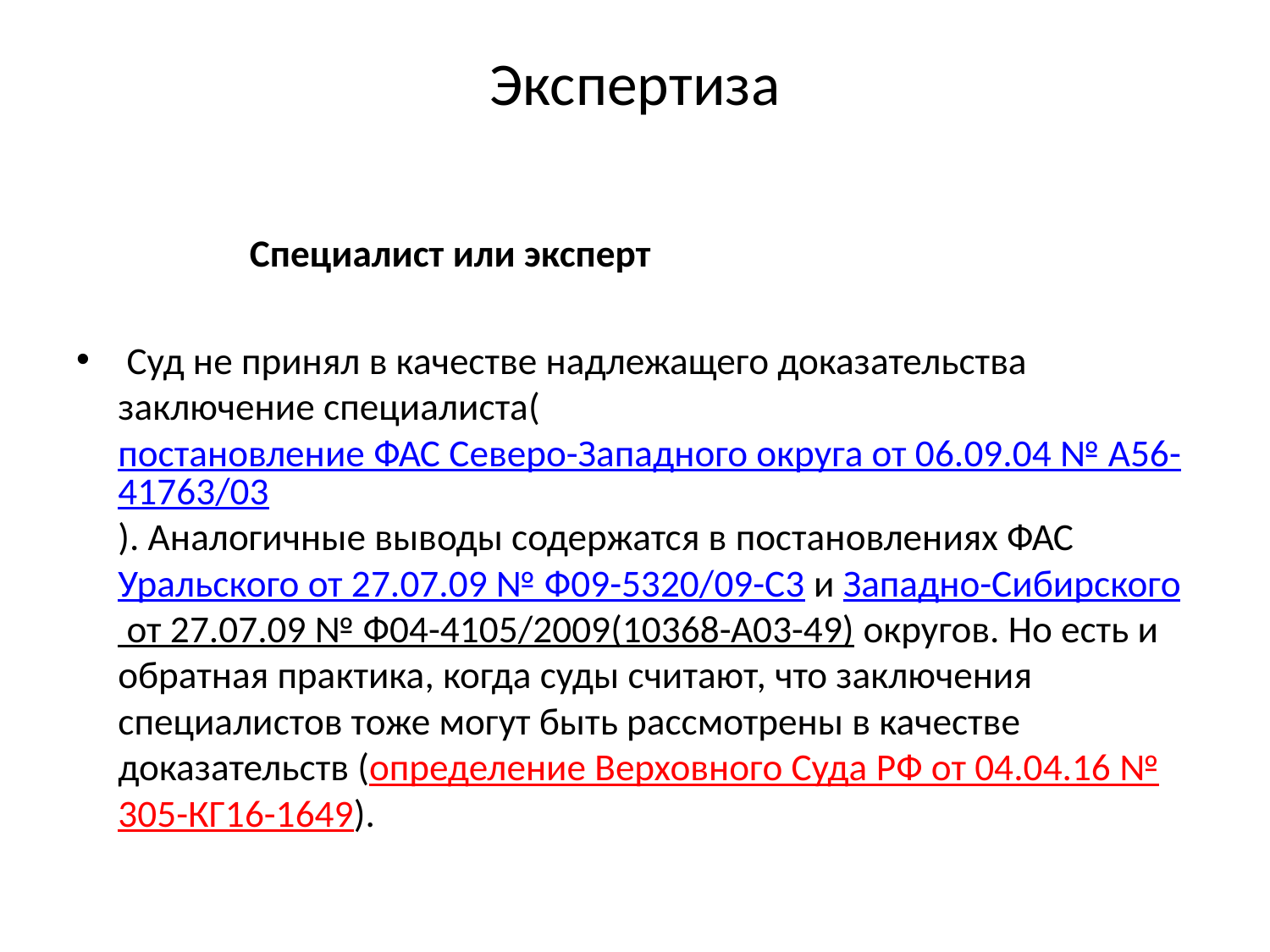

# Экспертиза
                    Специалист или эксперт

 Суд не принял в качестве надлежащего доказательства заключение специалиста(постановление ФАС Северо-Западного округа от 06.09.04 № А56-41763/03). Аналогичные выводы содержатся в постановлениях ФАС Уральского от 27.07.09 № Ф09-5320/09-С3 и Западно-Сибирского от 27.07.09 № Ф04-4105/2009(10368-А03-49) округов. Но есть и обратная практика, когда суды считают, что заключения специалистов тоже могут быть рассмотрены в качестве доказательств (определение Верховного Суда РФ от 04.04.16 № 305-КГ16-1649).